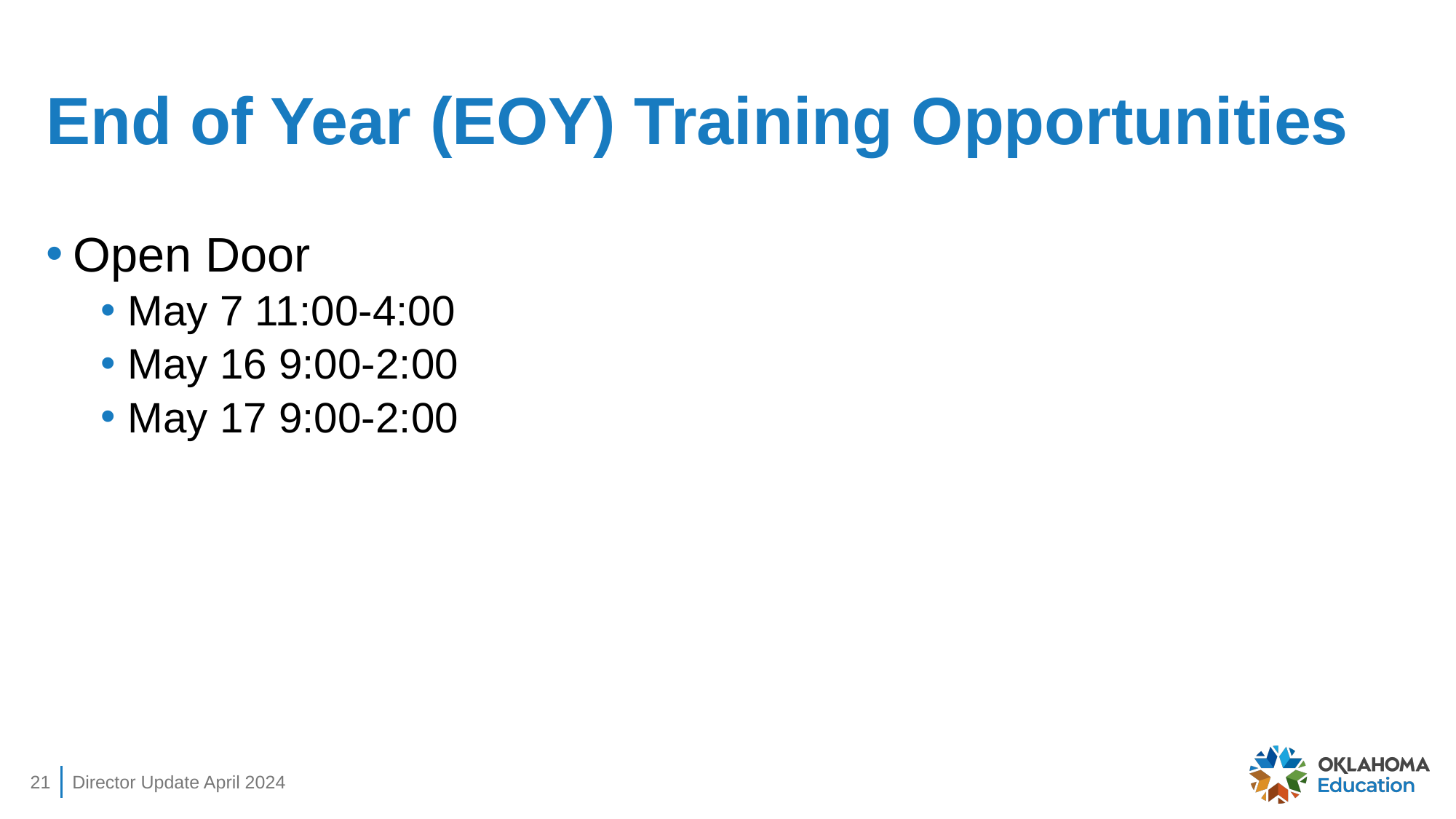

# End of Year (EOY) Training Opportunities
Open Door
May 7 11:00-4:00
May 16 9:00-2:00
May 17 9:00-2:00

21
Director Update April 2024